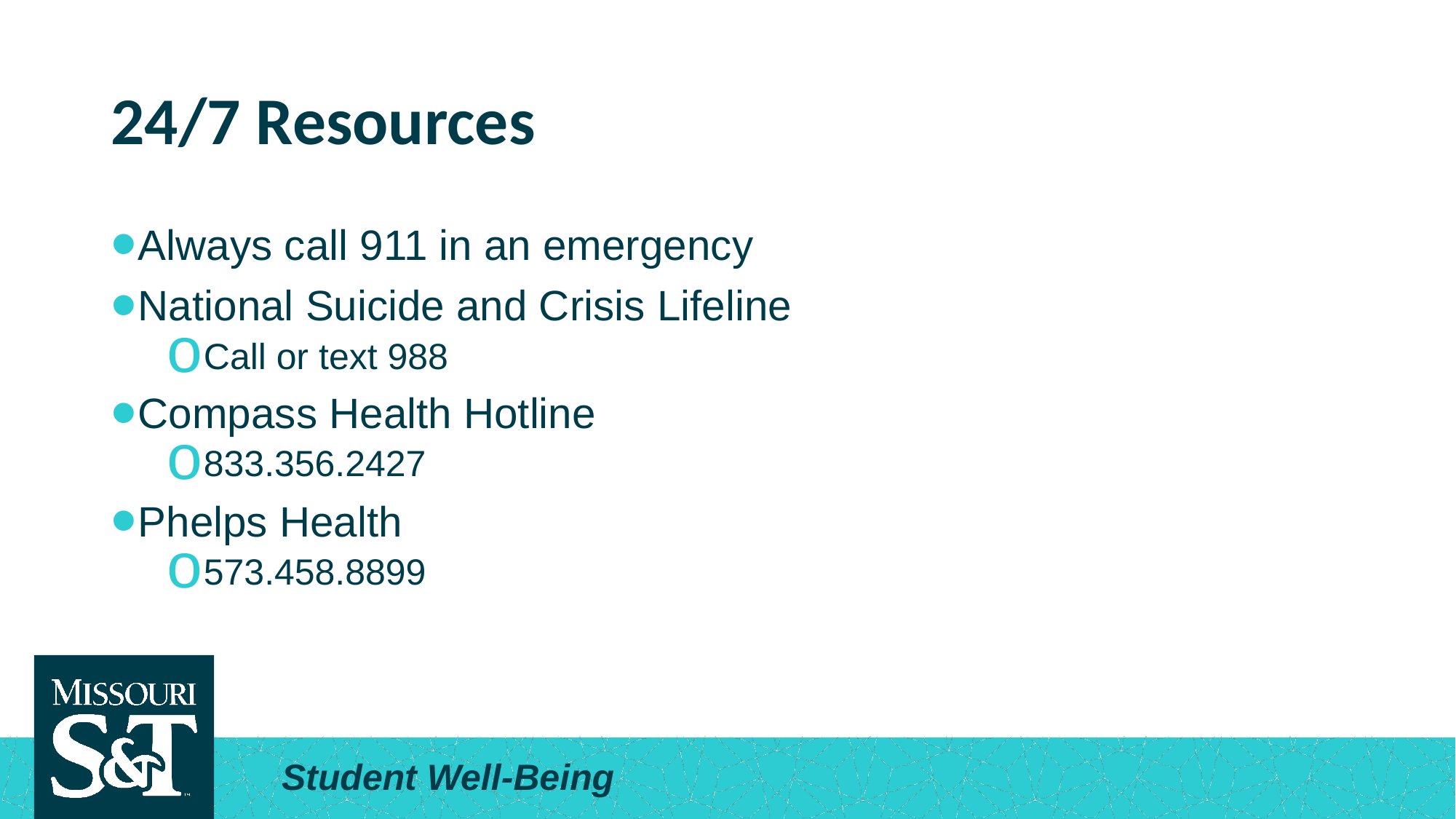

# 24/7 Resources
Always call 911 in an emergency
National Suicide and Crisis Lifeline
Call or text 988
Compass Health Hotline
833.356.2427
Phelps Health
573.458.8899